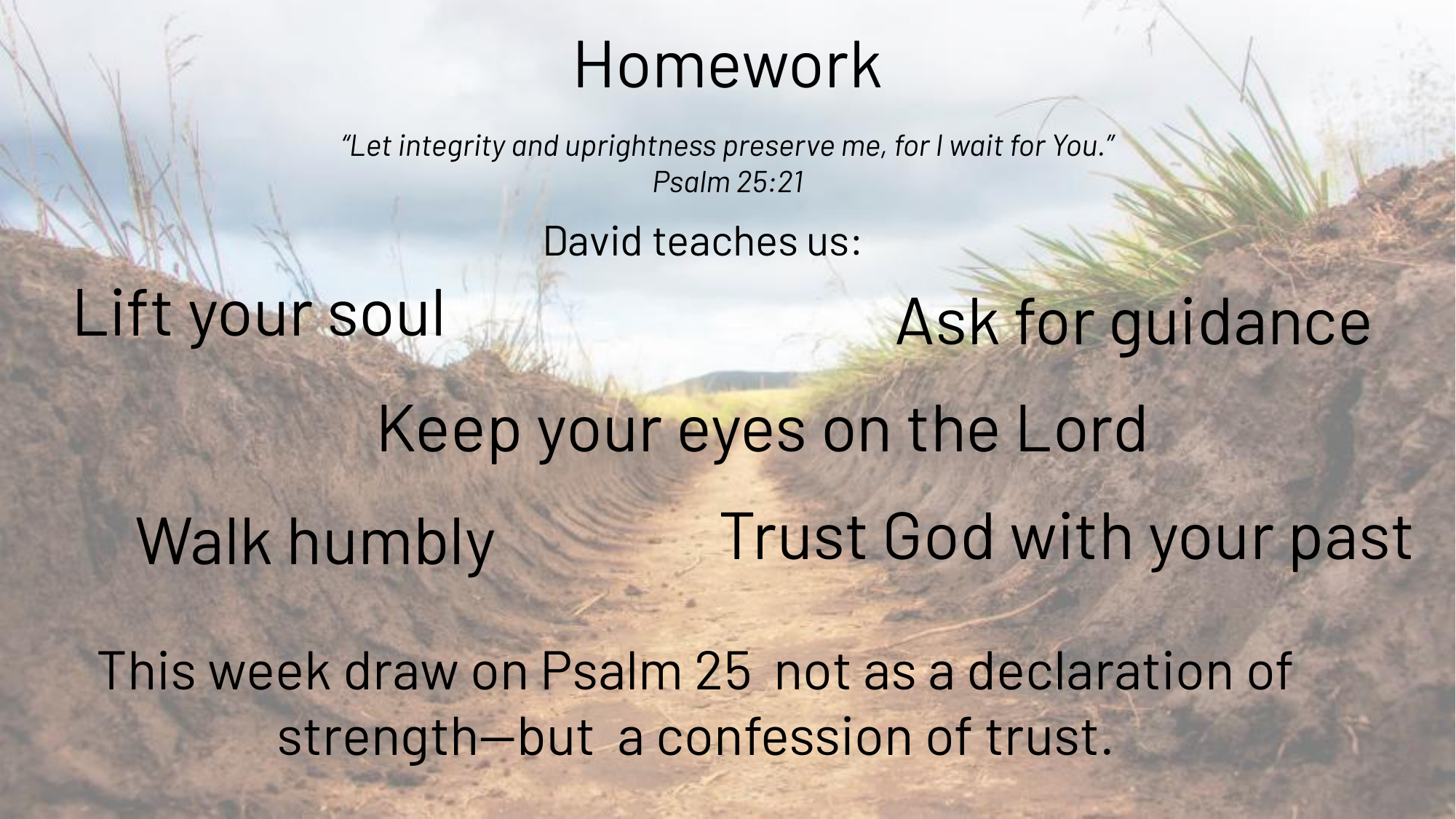

Homework
“Let integrity and uprightness preserve me, for I wait for You.”
Psalm 25:21
David teaches us:
Lift your soul
Ask for guidance
Keep your eyes on the Lord

Trust God with your past
Walk humbly
This week draw on Psalm 25  not as a declaration of strength—but  a confession of trust.